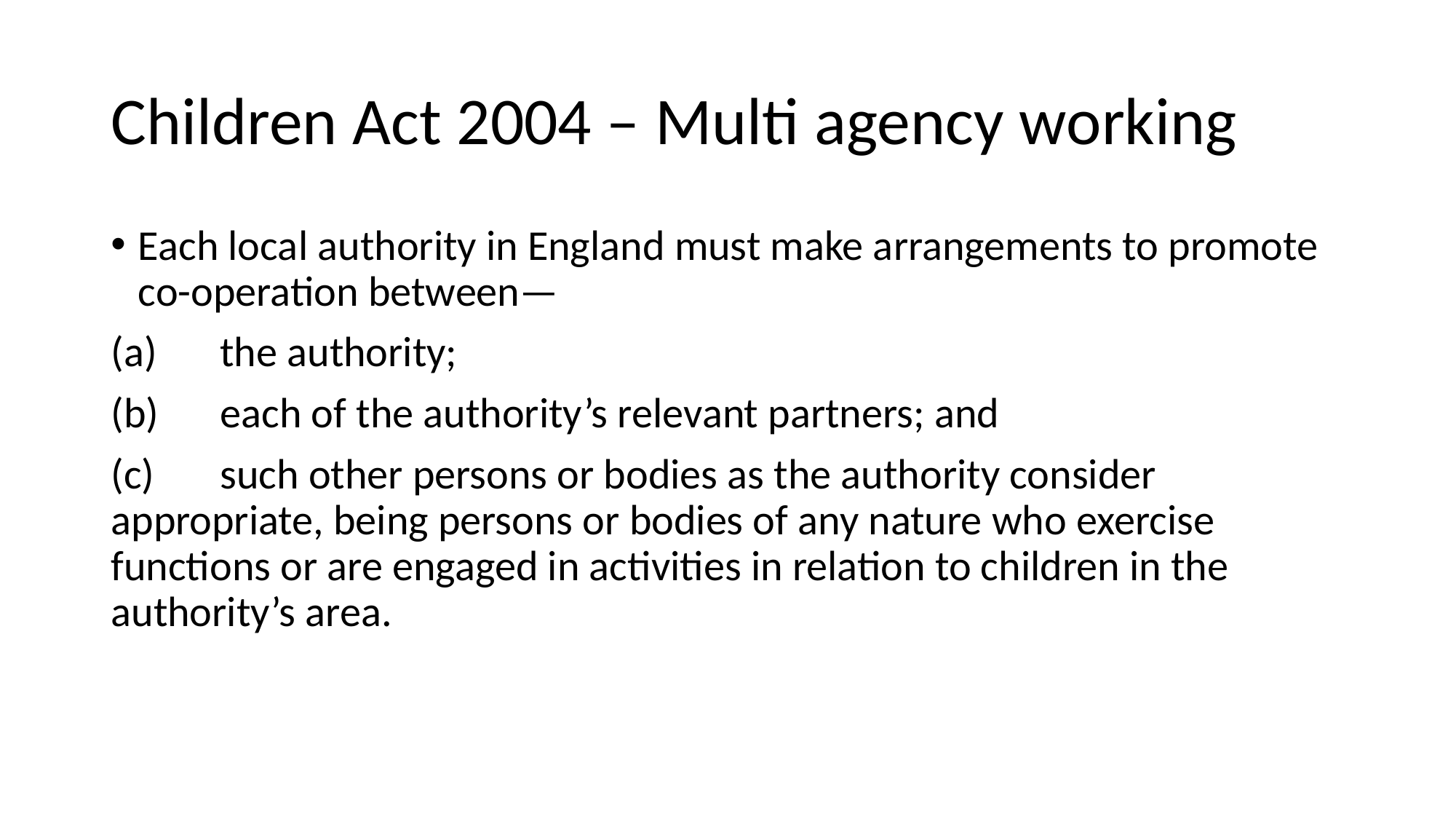

# Children Act 2004 – Multi agency working
Each local authority in England must make arrangements to promote co-operation between—
(a)	the authority;
(b)	each of the authority’s relevant partners; and
(c)	such other persons or bodies as the authority consider appropriate, being persons or bodies of any nature who exercise functions or are engaged in activities in relation to children in the authority’s area.